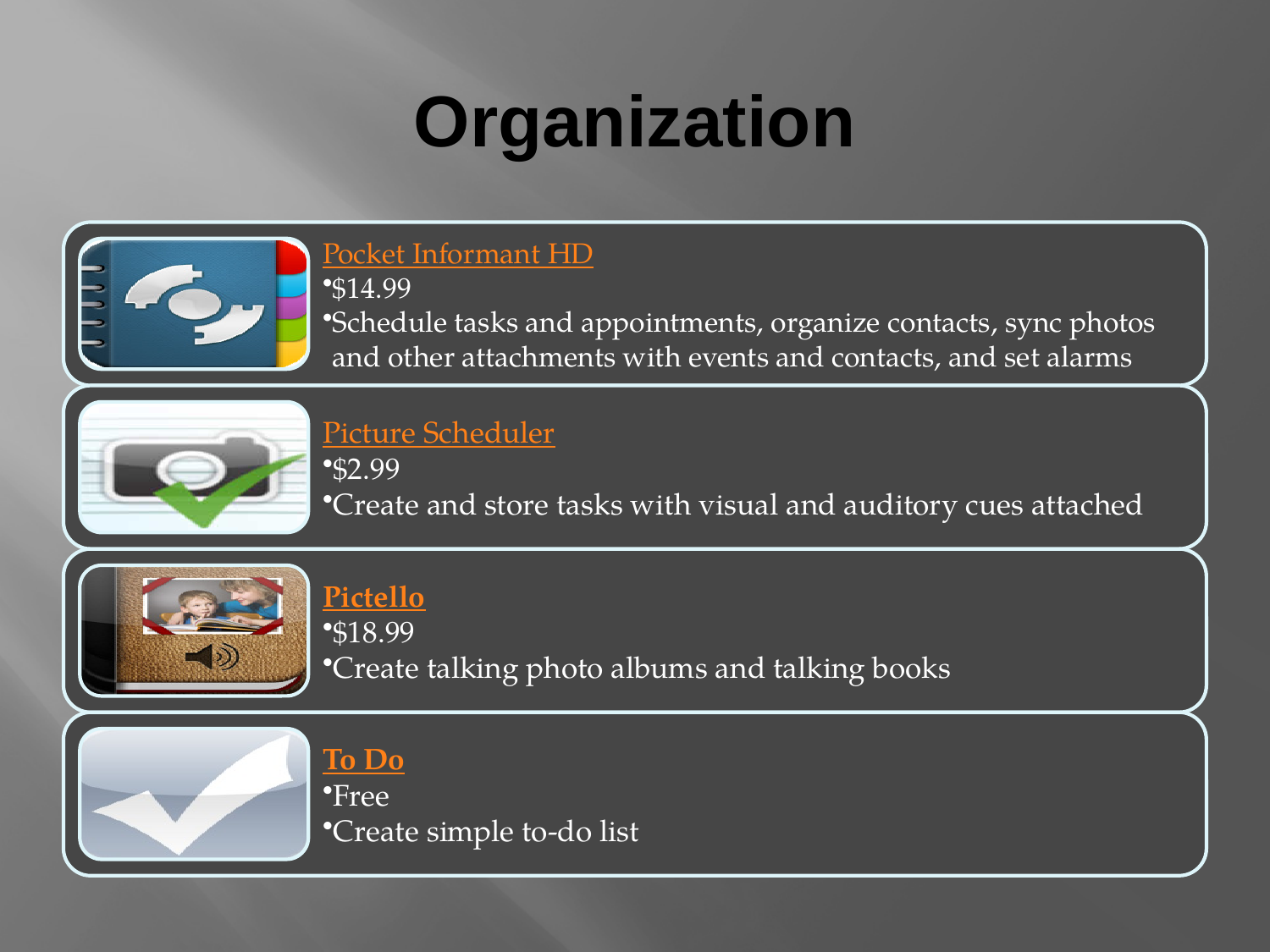

# Organization
Pocket Informant HD
$14.99
Schedule tasks and appointments, organize contacts, sync photos and other attachments with events and contacts, and set alarms
Picture Scheduler
$2.99
Create and store tasks with visual and auditory cues attached
Pictello
$18.99
Create talking photo albums and talking books
To Do
Free
Create simple to-do list